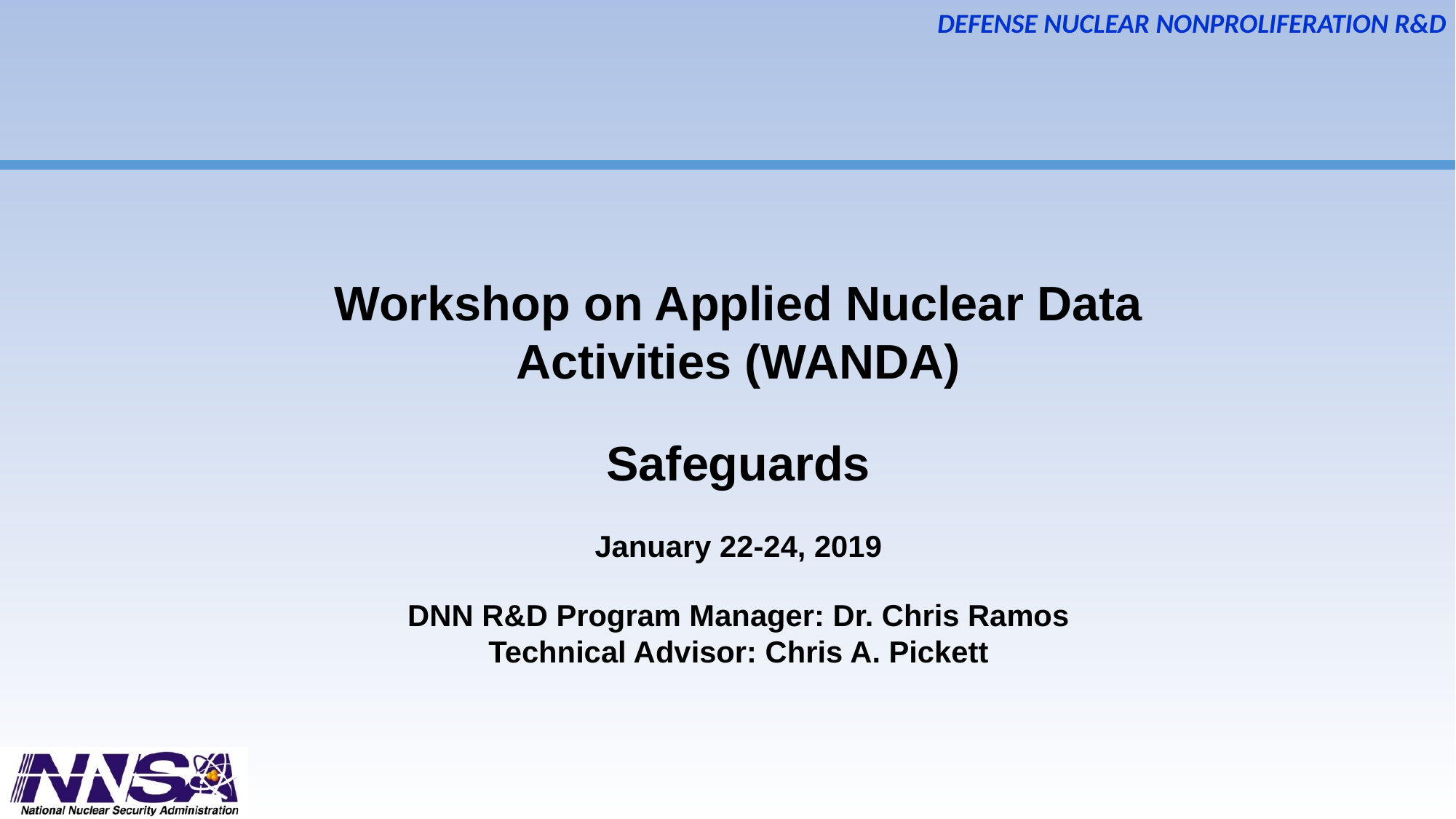

Workshop on Applied Nuclear Data Activities (WANDA)

Safeguards

January 22-24, 2019

DNN R&D Program Manager: Dr. Chris Ramos
Technical Advisor: Chris A. Pickett